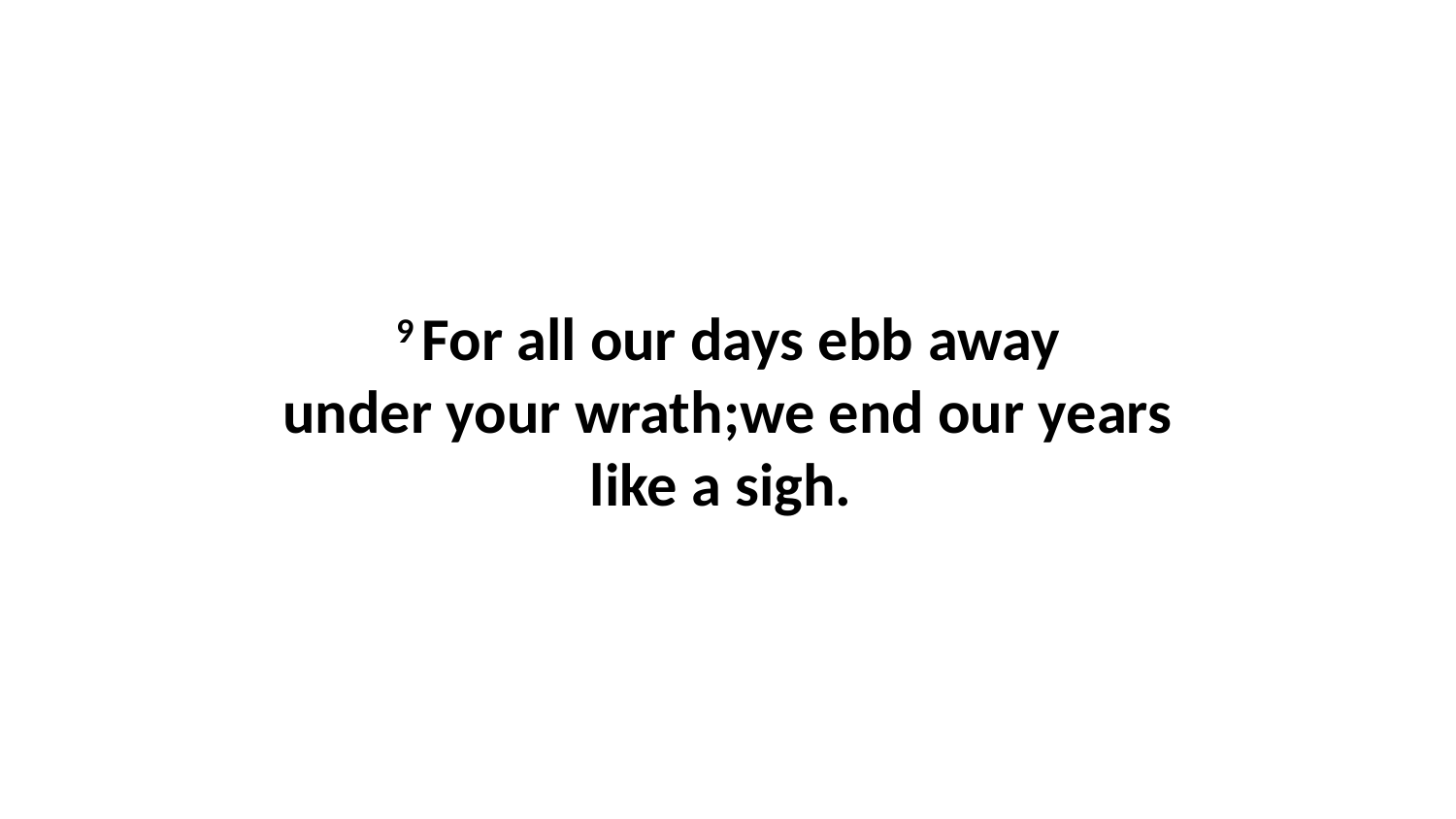

9 For all our days ebb away under your wrath;we end our years like a sigh.